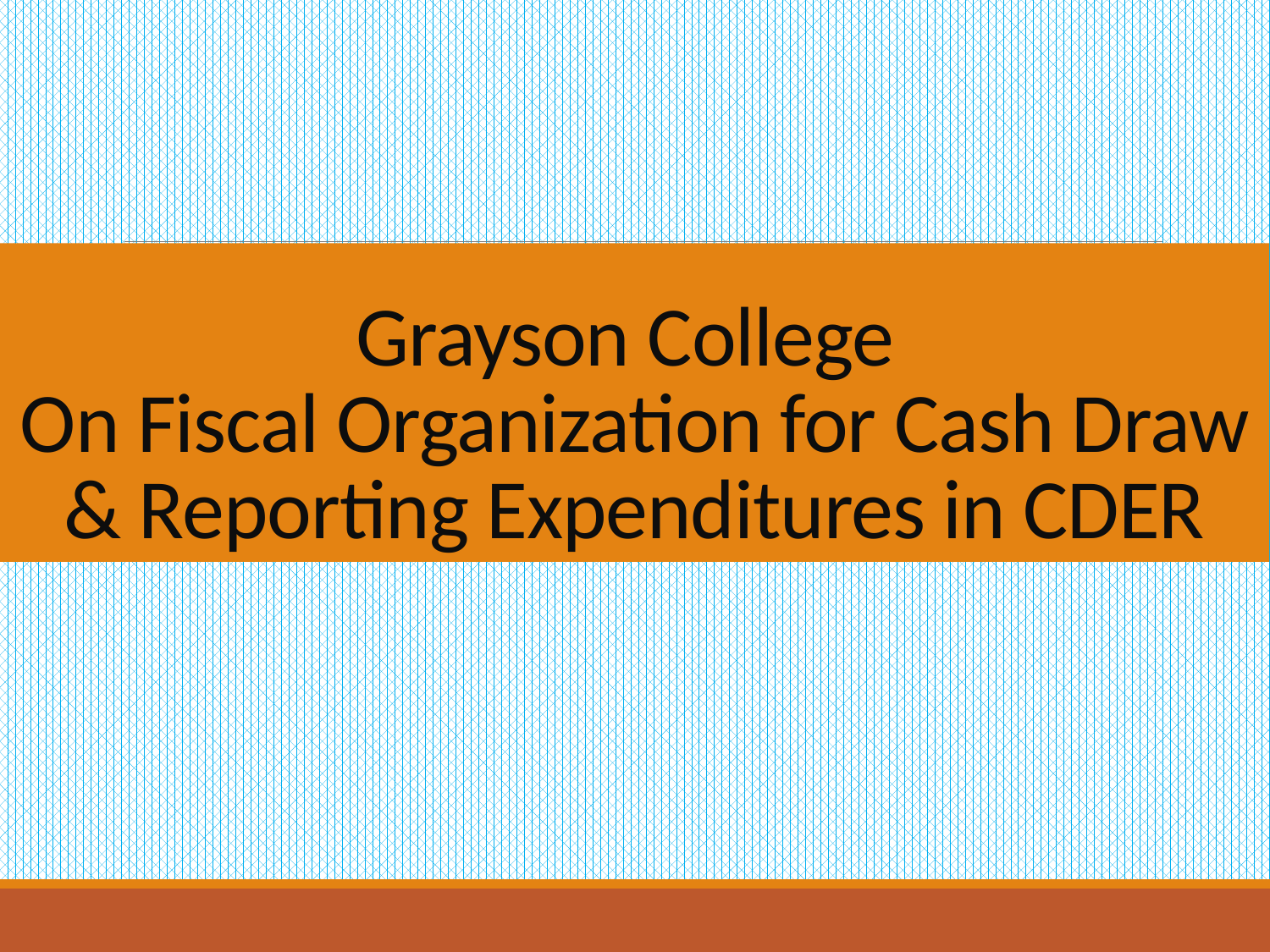

# Grayson College On Fiscal Organization for Cash Draw & Reporting Expenditures in CDER